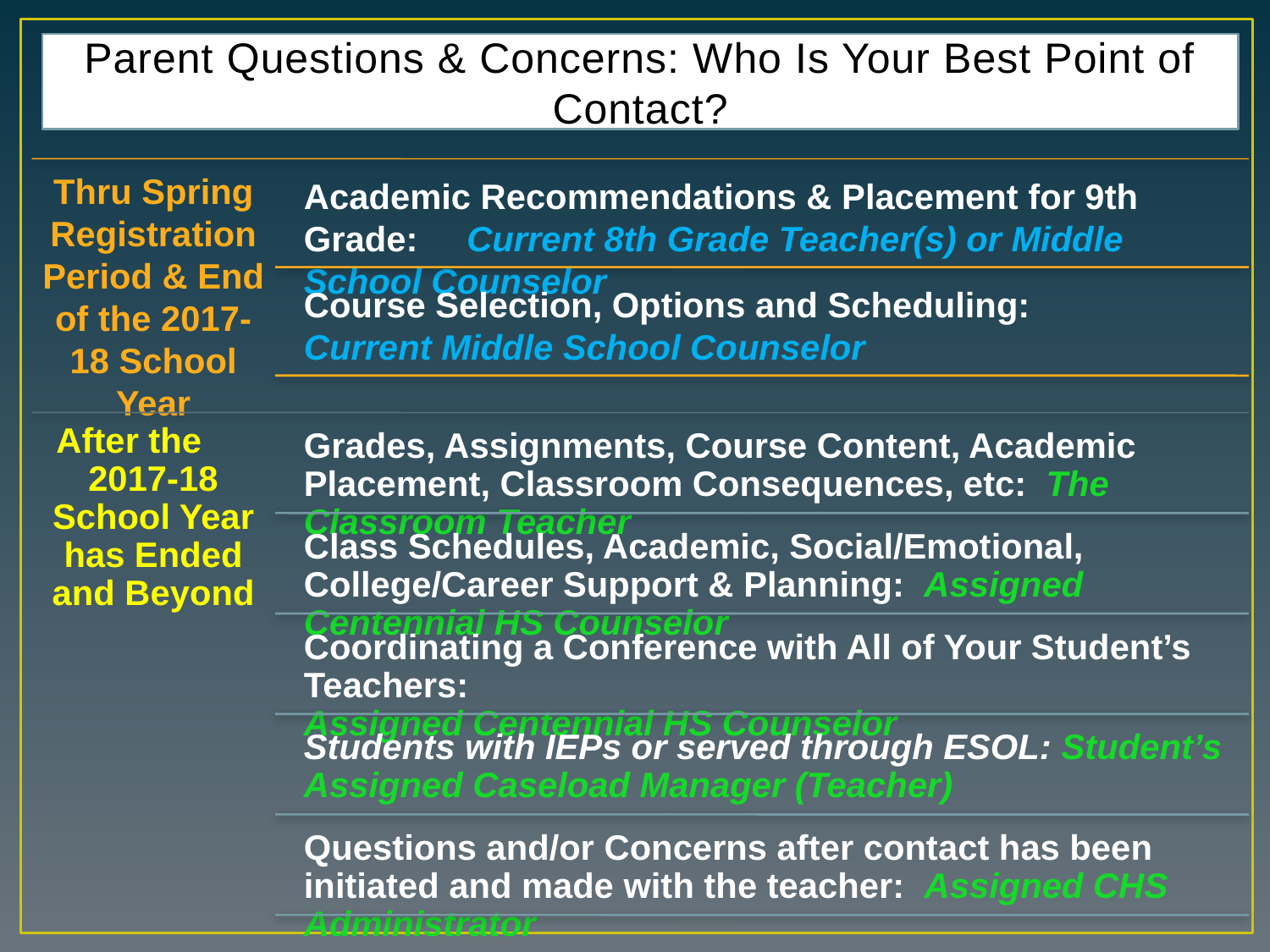

# Parent Questions & Concerns: Who Is Your Best Point of Contact?
Thru Spring Registration Period & End of the 2017-18 School Year
Academic Recommendations & Placement for 9th Grade:     Current 8th Grade Teacher(s) or Middle School Counselor
Course Selection, Options and Scheduling:
Current Middle School Counselor
After the      2017-18 School Year has Ended and Beyond
Grades, Assignments, Course Content, Academic Placement, Classroom Consequences, etc:  The Classroom Teacher
Class Schedules, Academic, Social/Emotional, College/Career Support & Planning:  Assigned Centennial HS Counselor
Coordinating a Conference with All of Your Student’s Teachers:                                                                    Assigned Centennial HS Counselor
Students with IEPs or served through ESOL: Student’s Assigned Caseload Manager (Teacher)
Questions and/or Concerns after contact has been initiated and made with the teacher:  Assigned CHS Administrator